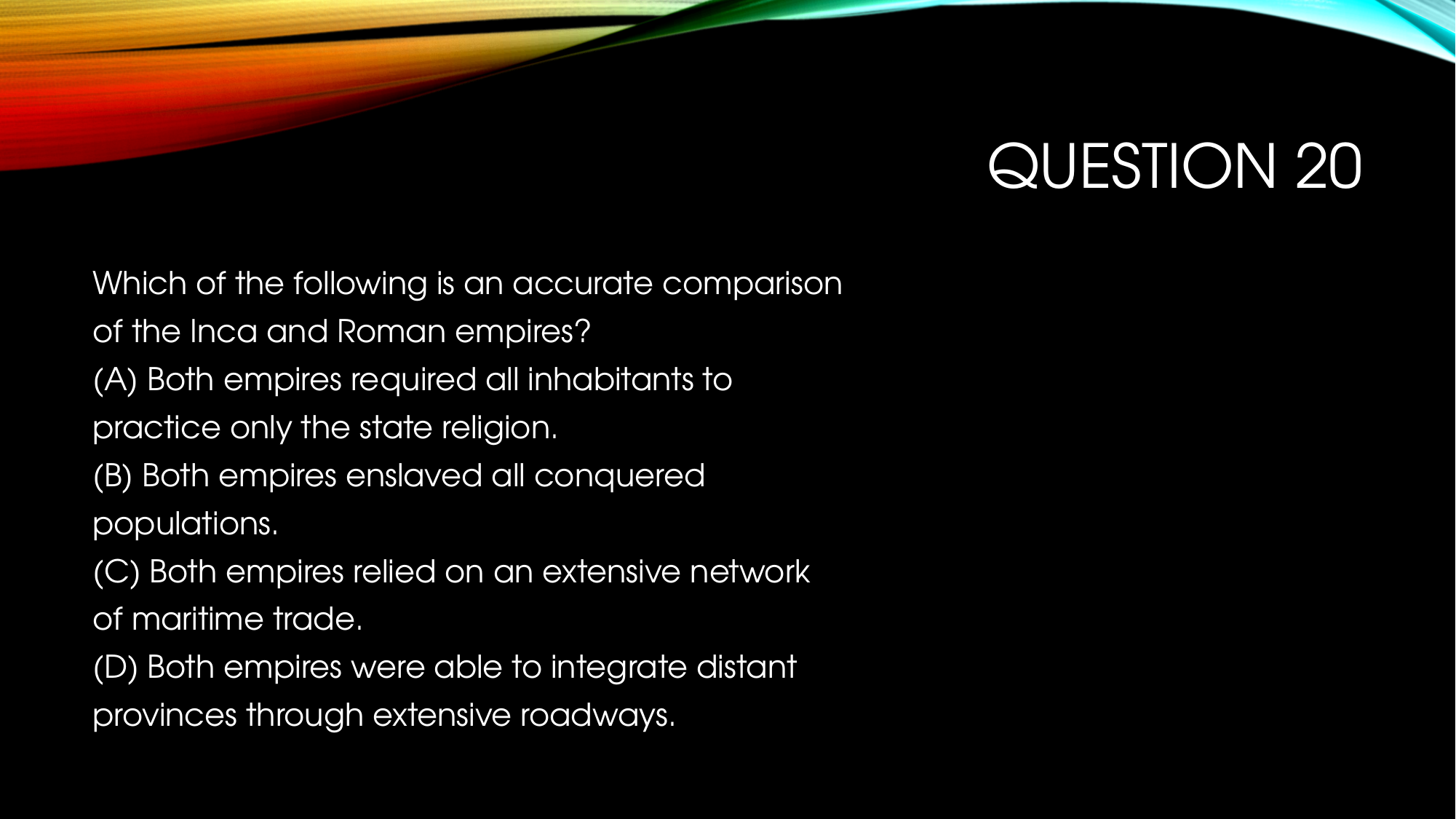

# Question 20
Which of the following is an accurate comparison
of the Inca and Roman empires?
(A) Both empires required all inhabitants to
practice only the state religion.
(B) Both empires enslaved all conquered
populations.
(C) Both empires relied on an extensive network
of maritime trade.
(D) Both empires were able to integrate distant
provinces through extensive roadways.